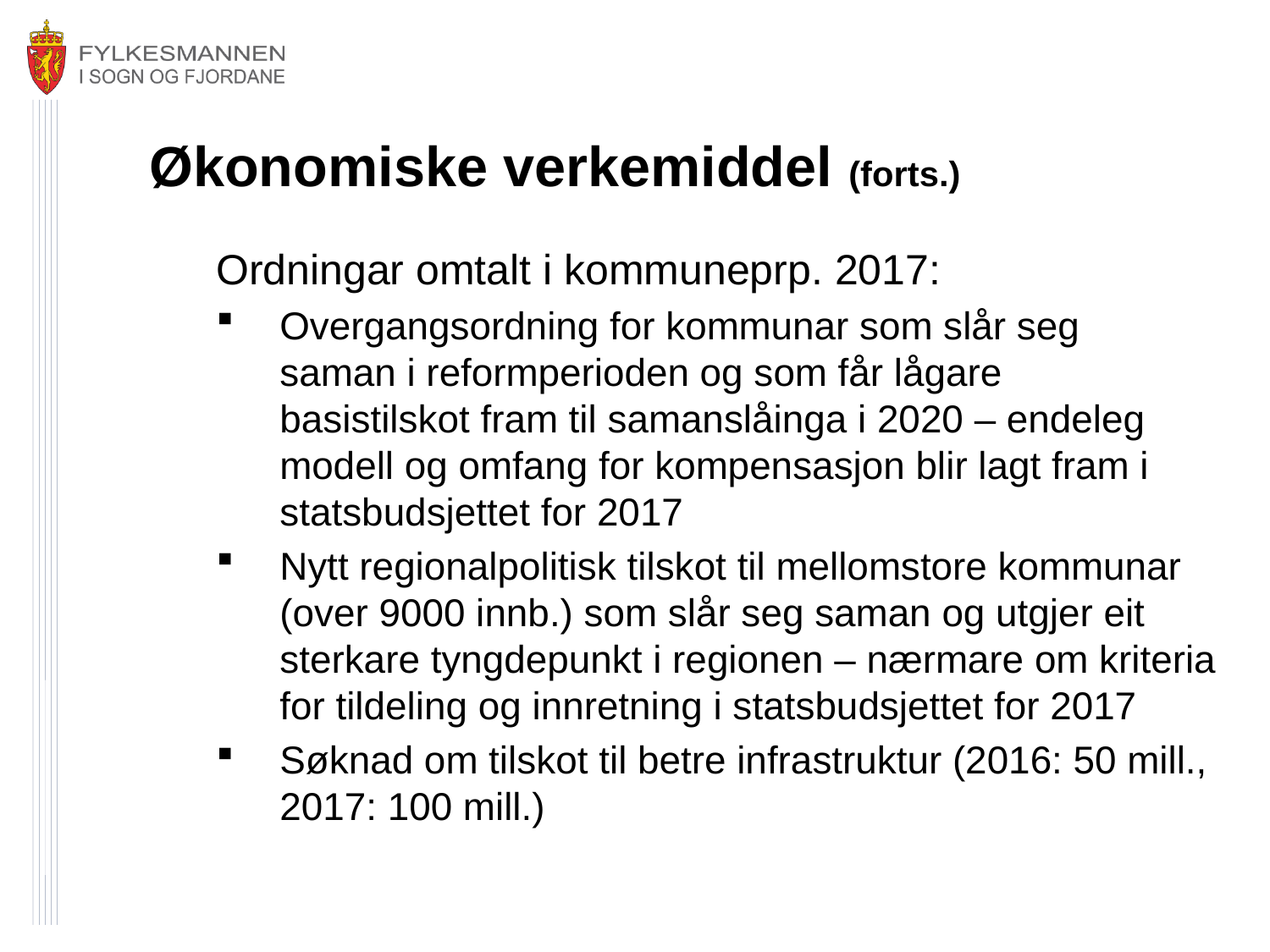

# Økonomiske verkemiddel (forts.)
Ordningar omtalt i kommuneprp. 2017:
Overgangsordning for kommunar som slår seg 	saman i reformperioden og som får lågare 	basistilskot fram til samanslåinga i 2020 – endeleg modell og omfang for kompensasjon blir lagt fram i statsbudsjettet for 2017
Nytt regionalpolitisk tilskot til mellomstore kommunar (over 9000 innb.) som slår seg saman og utgjer eit sterkare tyngdepunkt i regionen – nærmare om kriteria for tildeling og innretning i statsbudsjettet for 2017
Søknad om tilskot til betre infrastruktur (2016: 50 mill., 2017: 100 mill.)